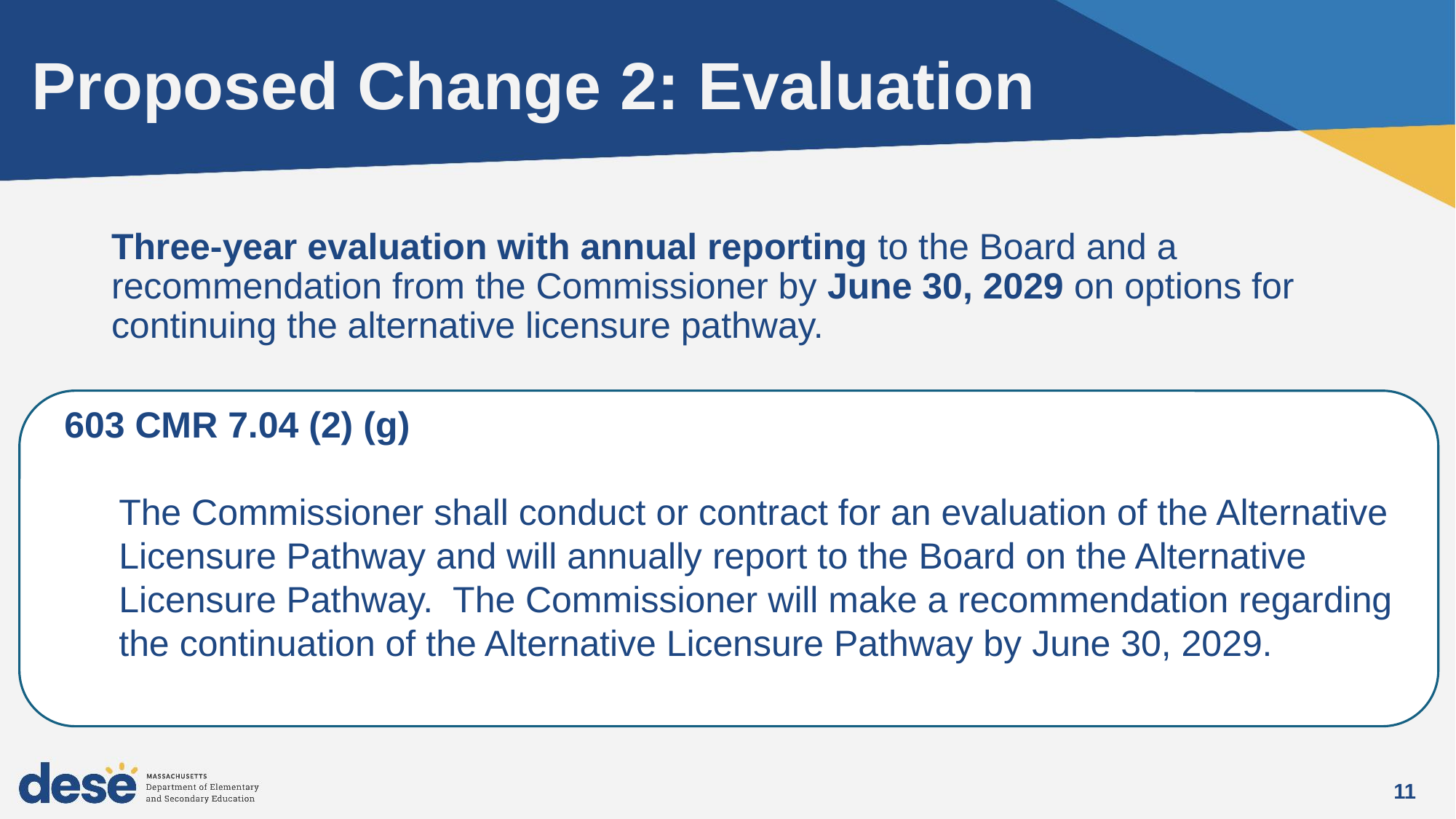

# Proposed Change 2: Evaluation
Three-year evaluation with annual reporting to the Board and a recommendation from the Commissioner by June 30, 2029 on options for continuing the alternative licensure pathway.

603 CMR 7.04 (2) (g)

The Commissioner shall conduct or contract for an evaluation of the Alternative Licensure Pathway and will annually report to the Board on the Alternative Licensure Pathway.  The Commissioner will make a recommendation regarding the continuation of the Alternative Licensure Pathway by June 30, 2029.
11